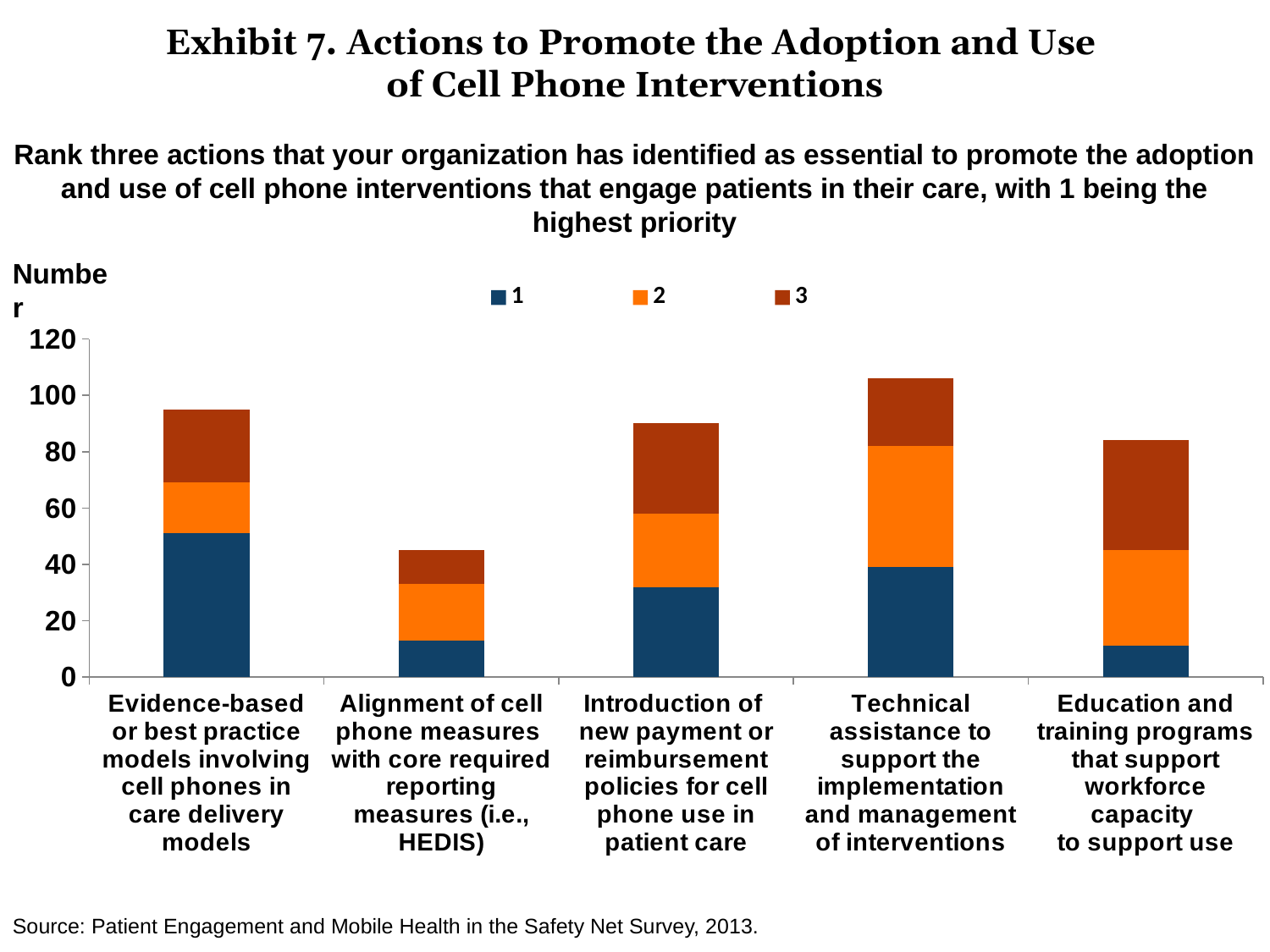

# Exhibit 7. Actions to Promote the Adoption and Use of Cell Phone Interventions
Rank three actions that your organization has identified as essential to promote the adoption and use of cell phone interventions that engage patients in their care, with 1 being the highest priority
Number

### Chart

| Category | 1 | 2 | 3 |
|---|---|---|---|
| Evidence-based or best practice models involving cell phones in care delivery models | 51.0 | 18.0 | 26.0 |
| Alignment of cell phone measures
with core required reporting measures (i.e., HEDIS) | 13.0 | 20.0 | 12.0 |
| Introduction of
new payment or reimbursement policies for cell phone use in patient care | 32.0 | 26.0 | 32.0 |
| Technical assistance to support the implementation and management of interventions | 39.0 | 43.0 | 24.0 |
| Education and training programs that support workforce capacity
to support use | 11.0 | 34.0 | 39.0 |
Source: Patient Engagement and Mobile Health in the Safety Net Survey, 2013.